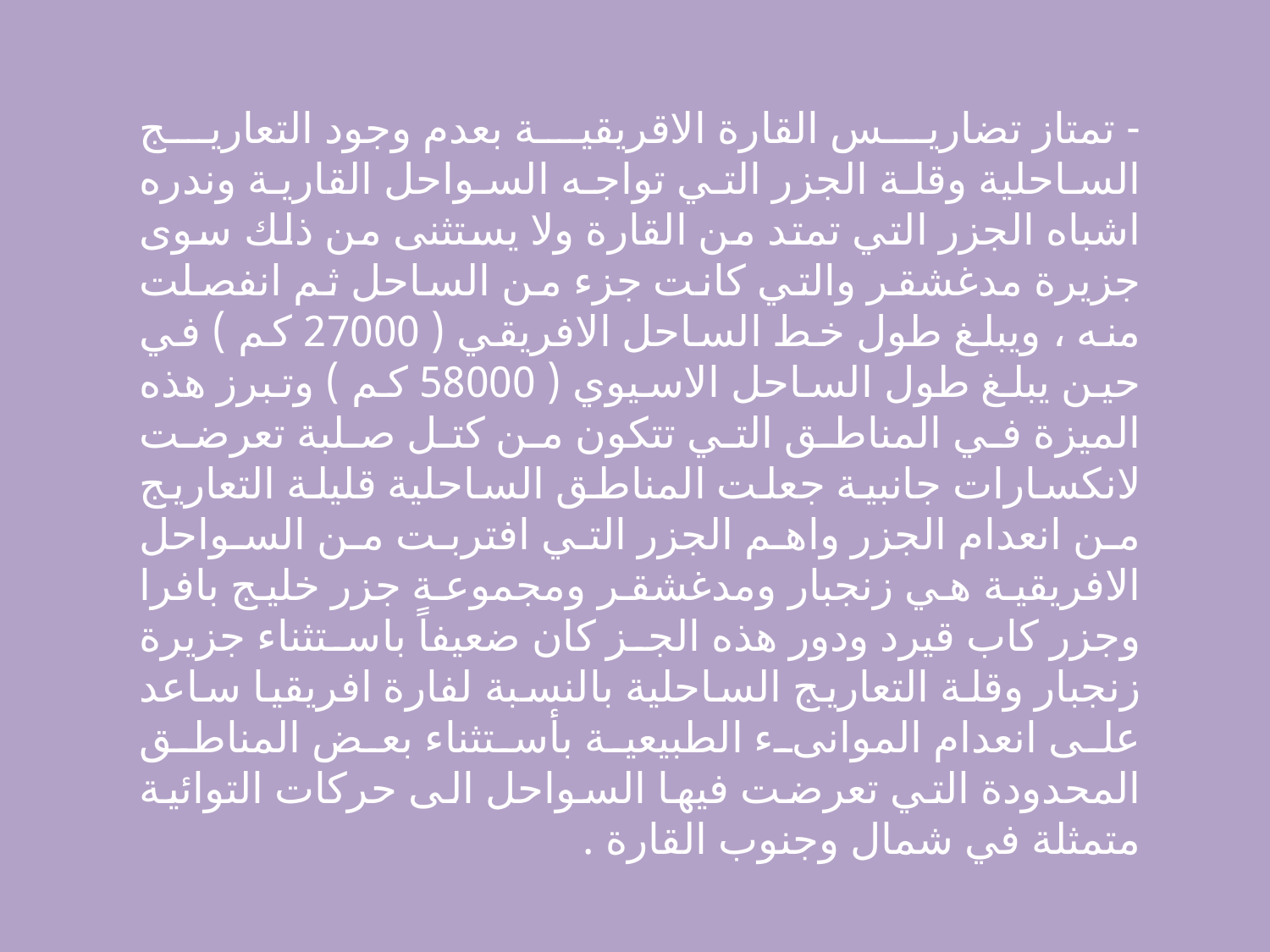

- تمتاز تضاريس القارة الاقريقية بعدم وجود التعاريج الساحلية وقلة الجزر التي تواجه السواحل القارية وندره اشباه الجزر التي تمتد من القارة ولا يستثنى من ذلك سوى جزيرة مدغشقر والتي كانت جزء من الساحل ثم انفصلت منه ، ويبلغ طول خط الساحل الافريقي ( 27000 كم ) في حين يبلغ طول الساحل الاسيوي ( 58000 كم ) وتبرز هذه الميزة في المناطق التي تتكون من كتل صلبة تعرضت لانكسارات جانبية جعلت المناطق الساحلية قليلة التعاريج من انعدام الجزر واهم الجزر التي افتربت من السواحل الافريقية هي زنجبار ومدغشقر ومجموعة جزر خليج بافرا وجزر كاب قيرد ودور هذه الجز كان ضعيفاً باستثناء جزيرة زنجبار وقلة التعاريج الساحلية بالنسبة لفارة افريقيا ساعد على انعدام الموانىء الطبيعية بأستثناء بعض المناطق المحدودة التي تعرضت فيها السواحل الى حركات التوائية متمثلة في شمال وجنوب القارة .